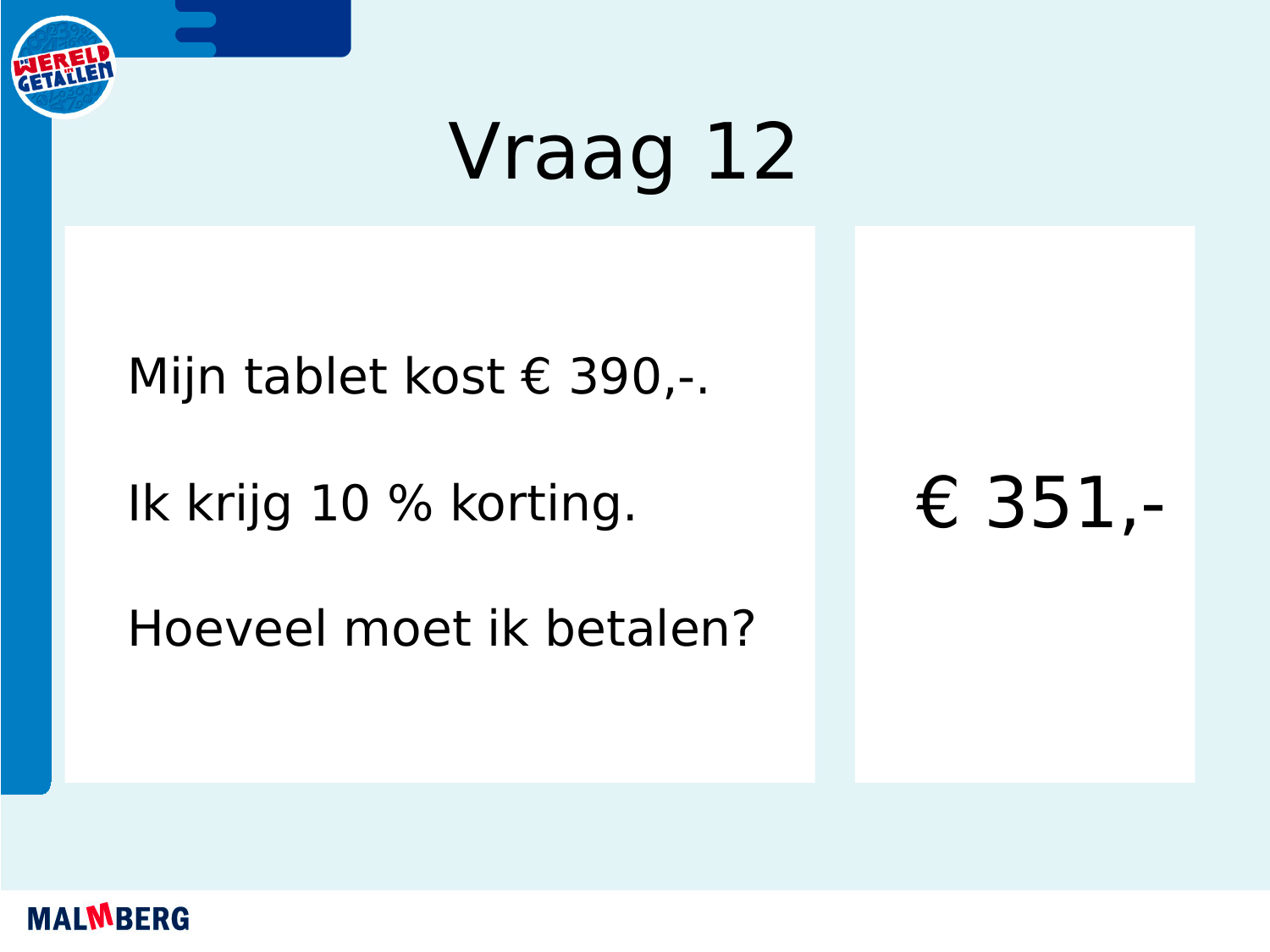

Vraag 12
Mijn tablet kost € 390,-.

Ik krijg 10 % korting.

Hoeveel moet ik betalen?
€ 351,-